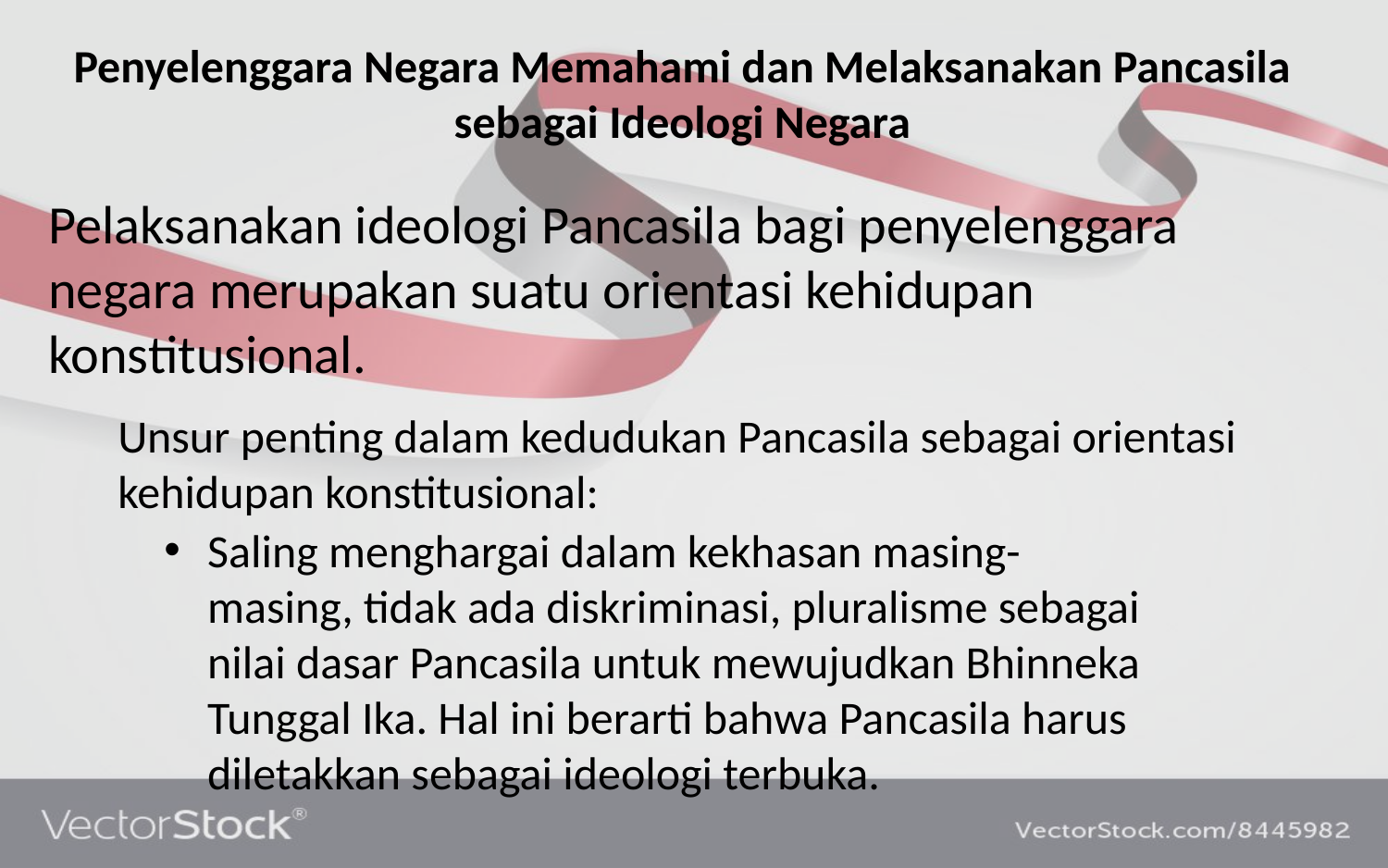

Penyelenggara Negara Memahami dan Melaksanakan Pancasila sebagai Ideologi Negara
Pelaksanakan ideologi Pancasila bagi penyelenggara negara merupakan suatu orientasi kehidupan konstitusional.
Unsur penting dalam kedudukan Pancasila sebagai orientasi kehidupan konstitusional:
Saling menghargai dalam kekhasan masing-masing, tidak ada diskriminasi, pluralisme sebagai nilai dasar Pancasila untuk mewujudkan Bhinneka Tunggal Ika. Hal ini berarti bahwa Pancasila harus diletakkan sebagai ideologi terbuka.